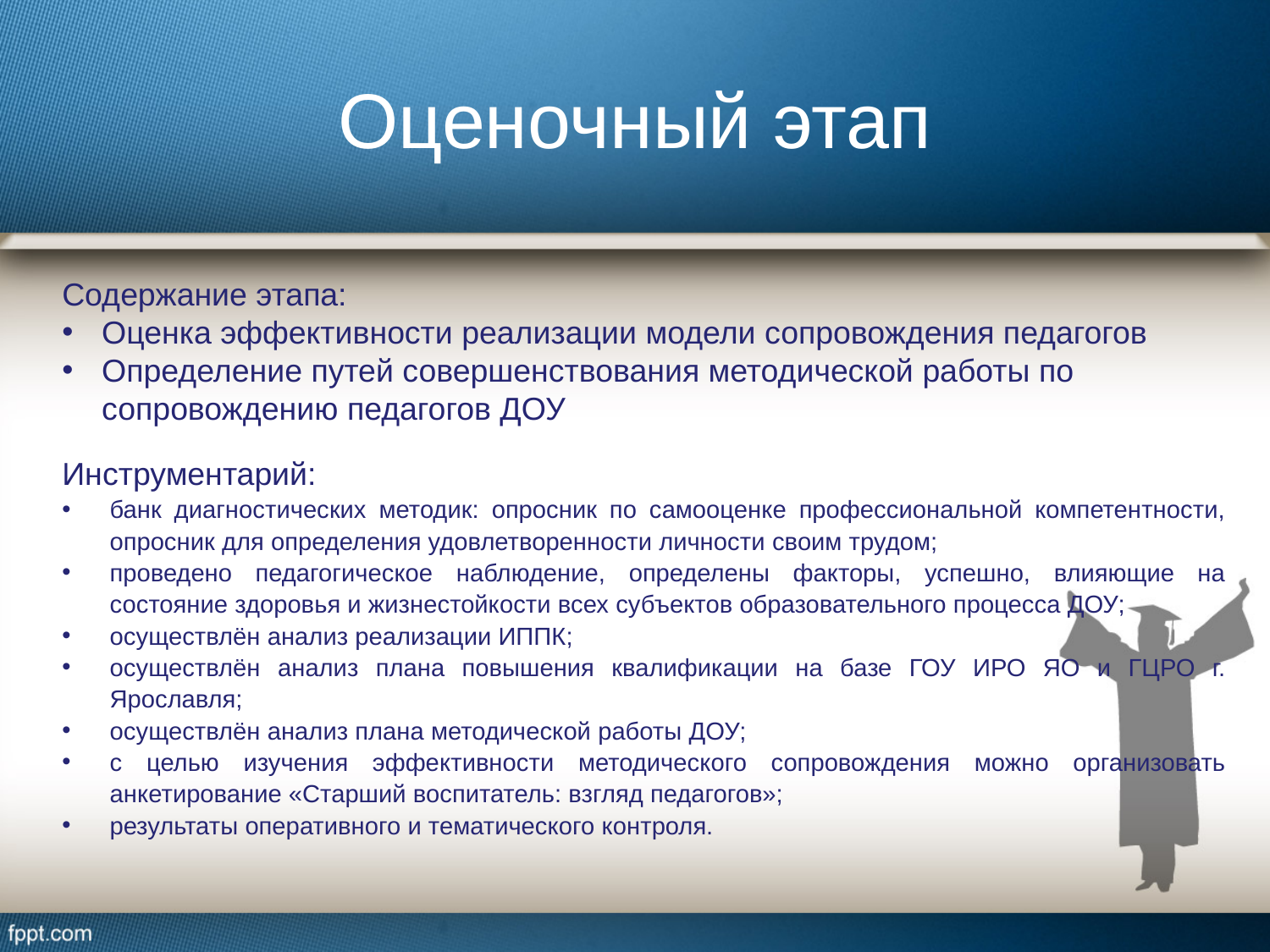

# Оценочный этап
Содержание этапа:
Оценка эффективности реализации модели сопровождения педагогов
Определение путей совершенствования методической работы по сопровождению педагогов ДОУ
Инструментарий:
банк диагностических методик: опросник по самооценке профессиональной компетентности, опросник для определения удовлетворенности личности своим трудом;
проведено педагогическое наблюдение, определены факторы, успешно, влияющие на состояние здоровья и жизнестойкости всех субъектов образовательного процесса ДОУ;
осуществлён анализ реализации ИППК;
осуществлён анализ плана повышения квалификации на базе ГОУ ИРО ЯО и ГЦРО г. Ярославля;
осуществлён анализ плана методической работы ДОУ;
с целью изучения эффективности методического сопровождения можно организовать анкетирование «Старший воспитатель: взгляд педагогов»;
результаты оперативного и тематического контроля.